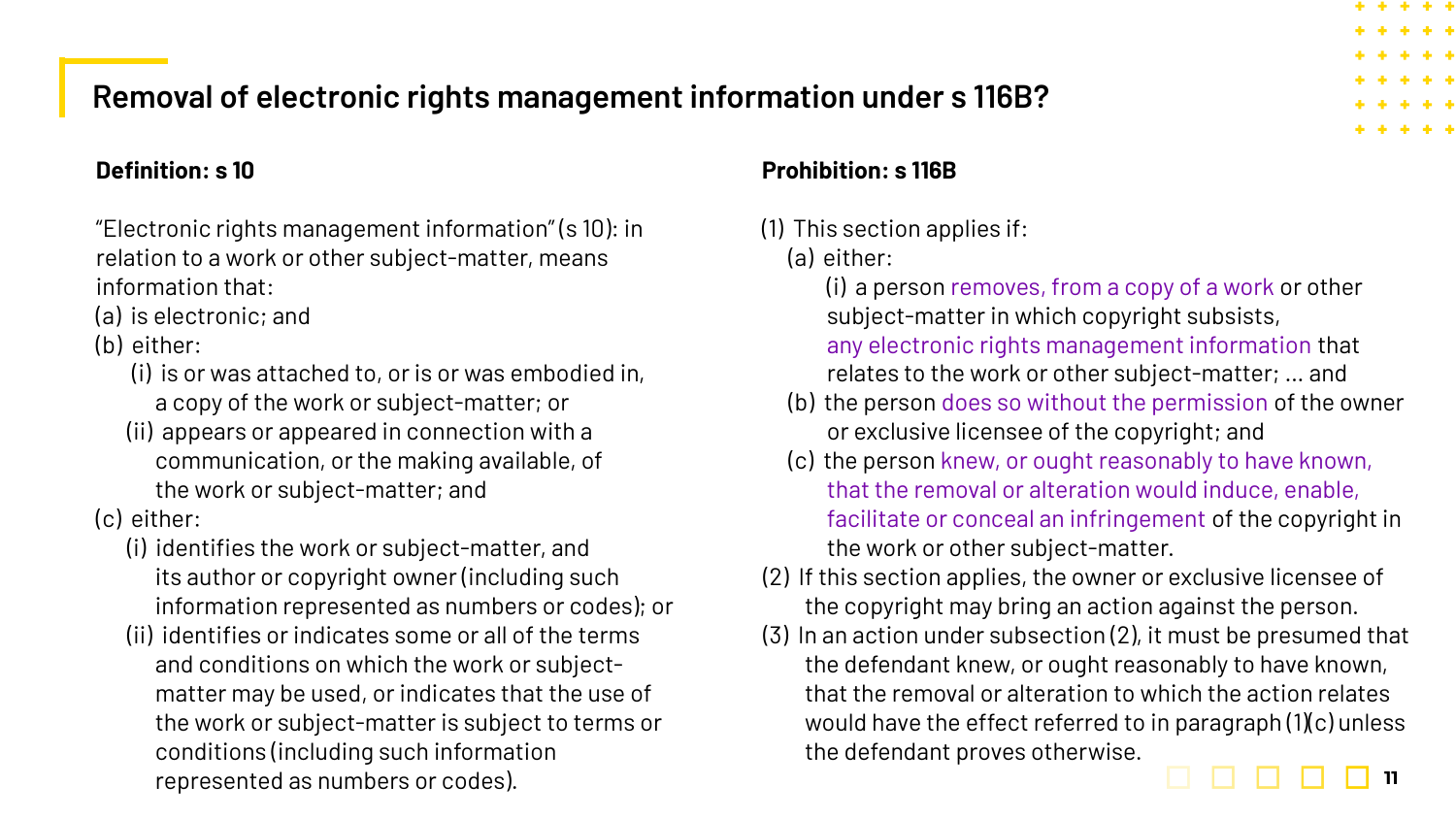

# Removal of electronic rights management information under s 116B?
Prohibition: s 116B

(1)  This section applies if:
(a)  either:
(i)  a person removes, from a copy of a work or other subject-matter in which copyright subsists, any electronic rights management information that relates to the work or other subject-matter; … and
(b)  the person does so without the permission of the owner or exclusive licensee of the copyright; and
(c)  the person knew, or ought reasonably to have known, that the removal or alteration would induce, enable, facilitate or conceal an infringement of the copyright in the work or other subject-matter.
(2)  If this section applies, the owner or exclusive licensee of the copyright may bring an action against the person.
(3)  In an action under subsection (2), it must be presumed that the defendant knew, or ought reasonably to have known, that the removal or alteration to which the action relates would have the effect referred to in paragraph (1)(c) unless the defendant proves otherwise.
Definition: s 10

“Electronic rights management information” (s 10): in relation to a work or other subject-matter, means information that:
(a)  is electronic; and
(b)  either:
 (i)  is or was attached to, or is or was embodied in, a copy of the work or subject-matter; or
(ii)  appears or appeared in connection with a communication, or the making available, of the work or subject-matter; and
(c)  either:
(i)  identifies the work or subject-matter, and its author or copyright owner (including such information represented as numbers or codes); or
(ii)  identifies or indicates some or all of the terms and conditions on which the work or subject-matter may be used, or indicates that the use of the work or subject-matter is subject to terms or conditions (including such information represented as numbers or codes).
11